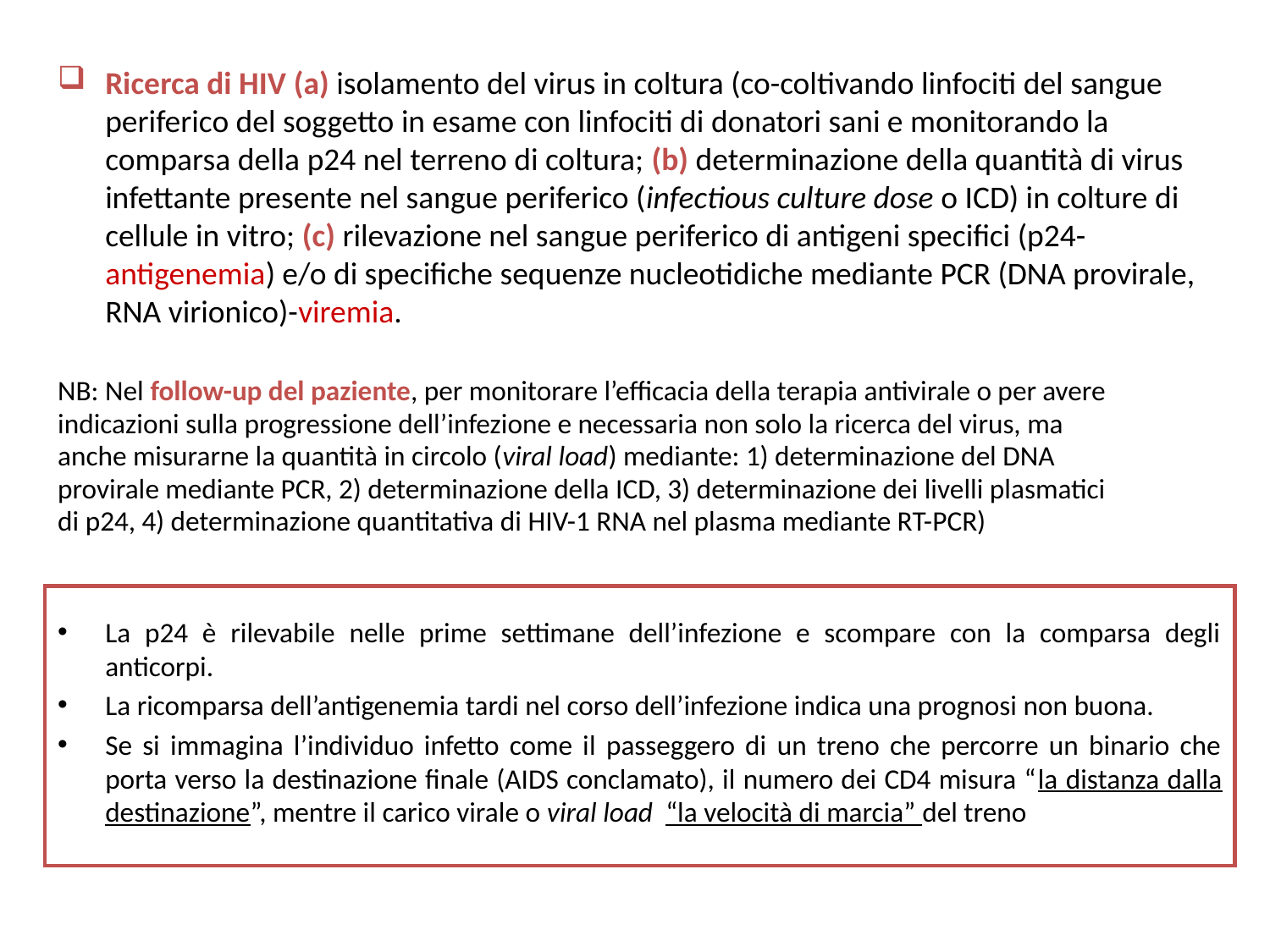

Ricerca di HIV (a) isolamento del virus in coltura (co-coltivando linfociti del sangue periferico del soggetto in esame con linfociti di donatori sani e monitorando la comparsa della p24 nel terreno di coltura; (b) determinazione della quantità di virus infettante presente nel sangue periferico (infectious culture dose o ICD) in colture di cellule in vitro; (c) rilevazione nel sangue periferico di antigeni specifici (p24-antigenemia) e/o di specifiche sequenze nucleotidiche mediante PCR (DNA provirale, RNA virionico)-viremia.

NB: Nel follow-up del paziente, per monitorare l’efficacia della terapia antivirale o per avere
indicazioni sulla progressione dell’infezione e necessaria non solo la ricerca del virus, ma
anche misurarne la quantità in circolo (viral load) mediante: 1) determinazione del DNA
provirale mediante PCR, 2) determinazione della ICD, 3) determinazione dei livelli plasmatici
di p24, 4) determinazione quantitativa di HIV-1 RNA nel plasma mediante RT-PCR)

La p24 è rilevabile nelle prime settimane dell’infezione e scompare con la comparsa degli anticorpi.
La ricomparsa dell’antigenemia tardi nel corso dell’infezione indica una prognosi non buona.
Se si immagina l’individuo infetto come il passeggero di un treno che percorre un binario che porta verso la destinazione finale (AIDS conclamato), il numero dei CD4 misura “la distanza dalla destinazione”, mentre il carico virale o viral load  “la velocità di marcia” del treno